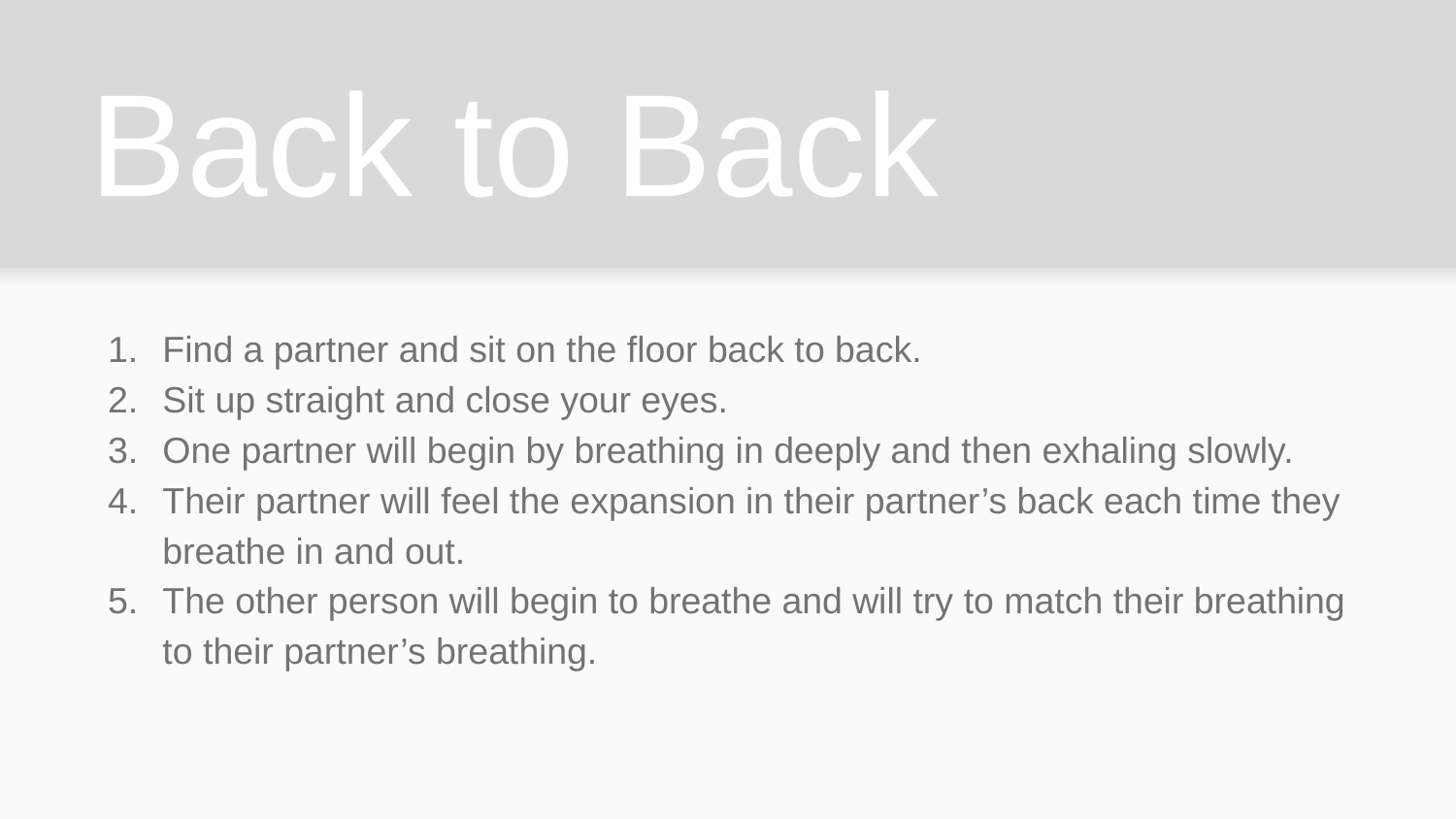

# Back to Back
Find a partner and sit on the floor back to back.
Sit up straight and close your eyes.
One partner will begin by breathing in deeply and then exhaling slowly.
Their partner will feel the expansion in their partner’s back each time they breathe in and out.
The other person will begin to breathe and will try to match their breathing to their partner’s breathing.